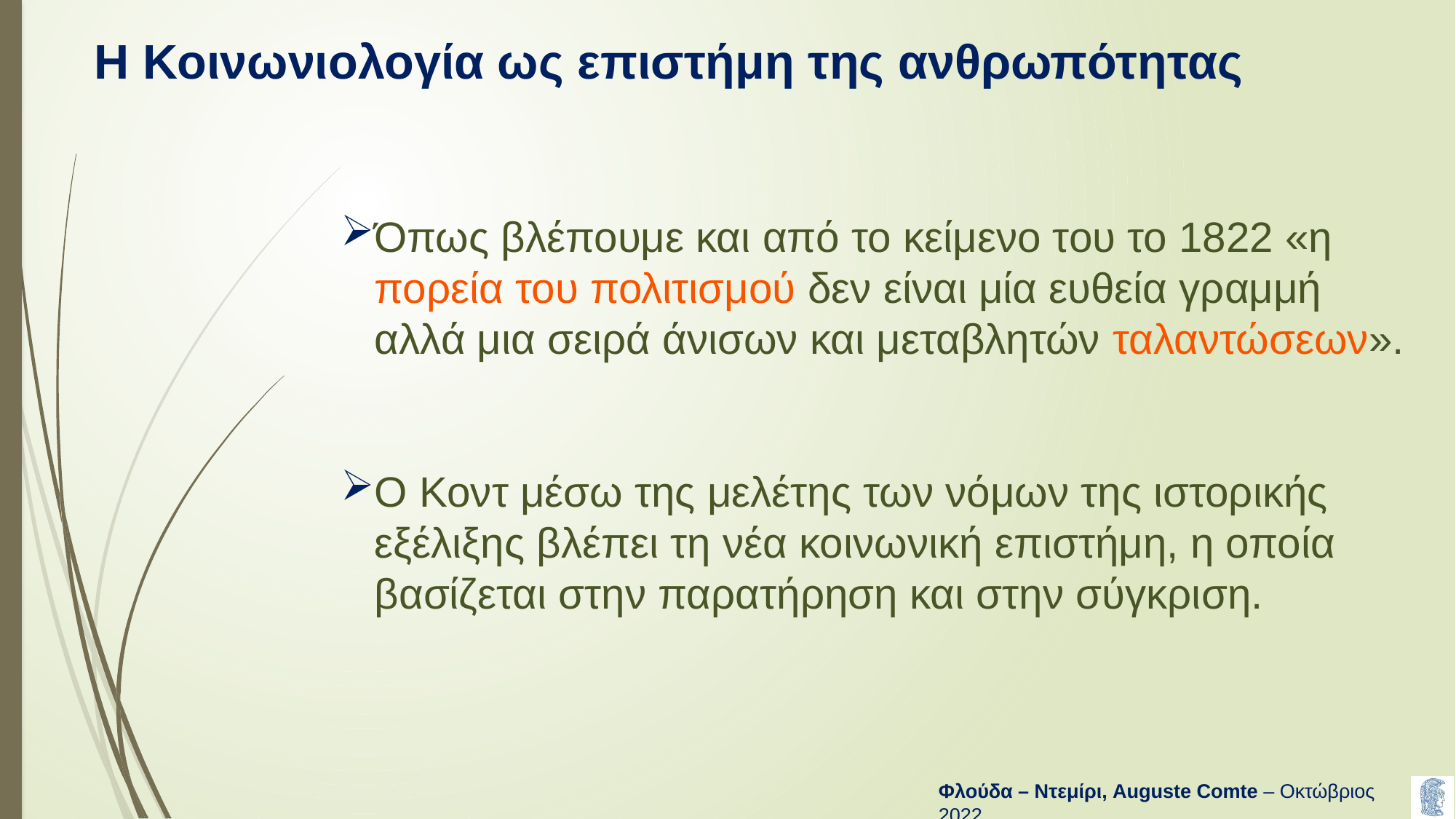

# Η Κοινωνιολογία ως επιστήμη της ανθρωπότητας

Όπως βλέπουμε και από το κείμενο του το 1822 «η πορεία του πολιτισμού δεν είναι μία ευθεία γραμμή αλλά μια σειρά άνισων και μεταβλητών ταλαντώσεων».

Ο Κοντ μέσω της μελέτης των νόμων της ιστορικής εξέλιξης βλέπει τη νέα κοινωνική επιστήμη, η οποία βασίζεται στην παρατήρηση και στην σύγκριση.